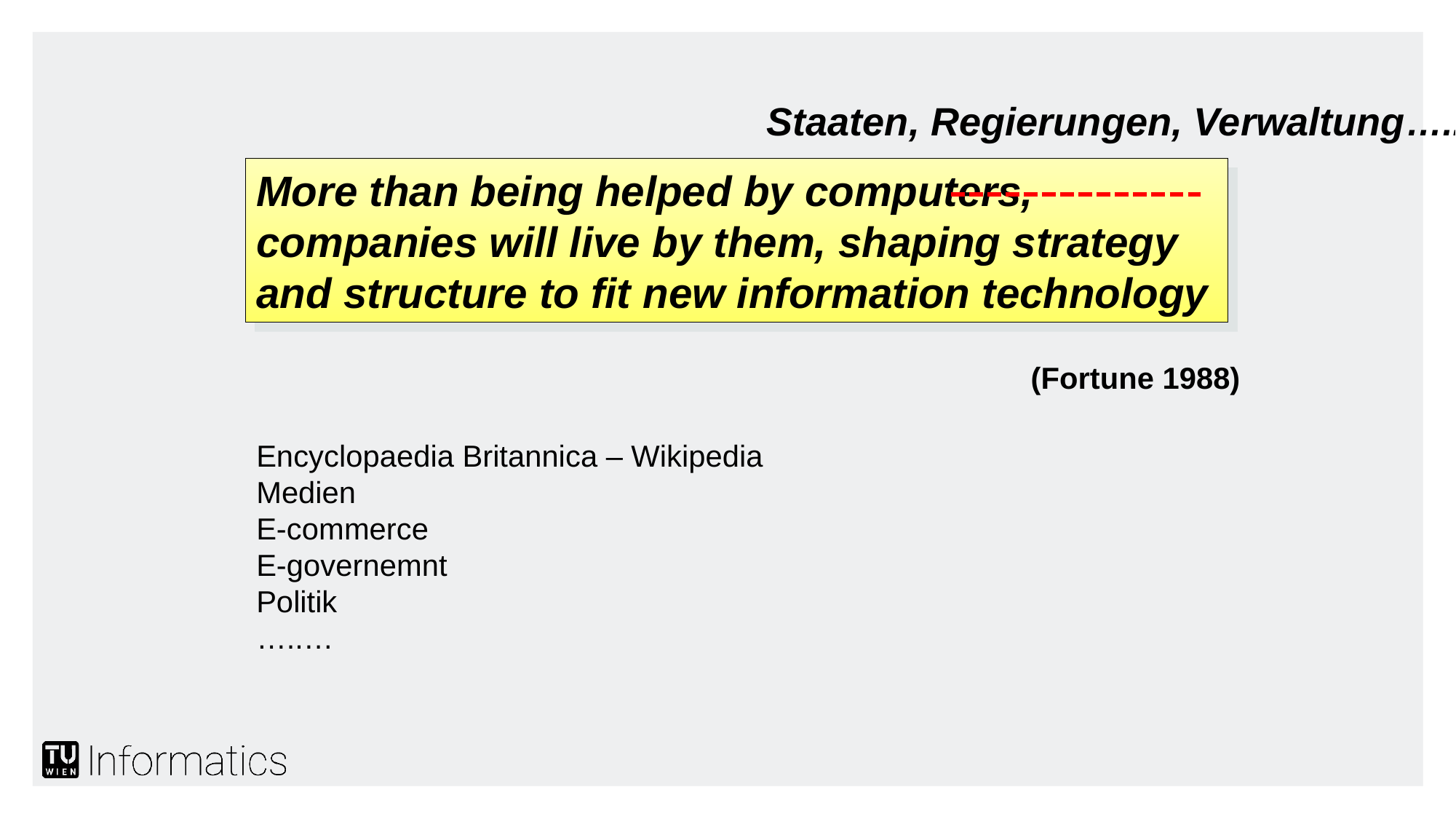

Staaten, Regierungen, Verwaltung…..
More than being helped by computers, companies will live by them, shaping strategy and structure to fit new information technology
(Fortune 1988)

Encyclopaedia Britannica – Wikipedia
Medien
E-commerce
E-governemnt
Politik
…..…